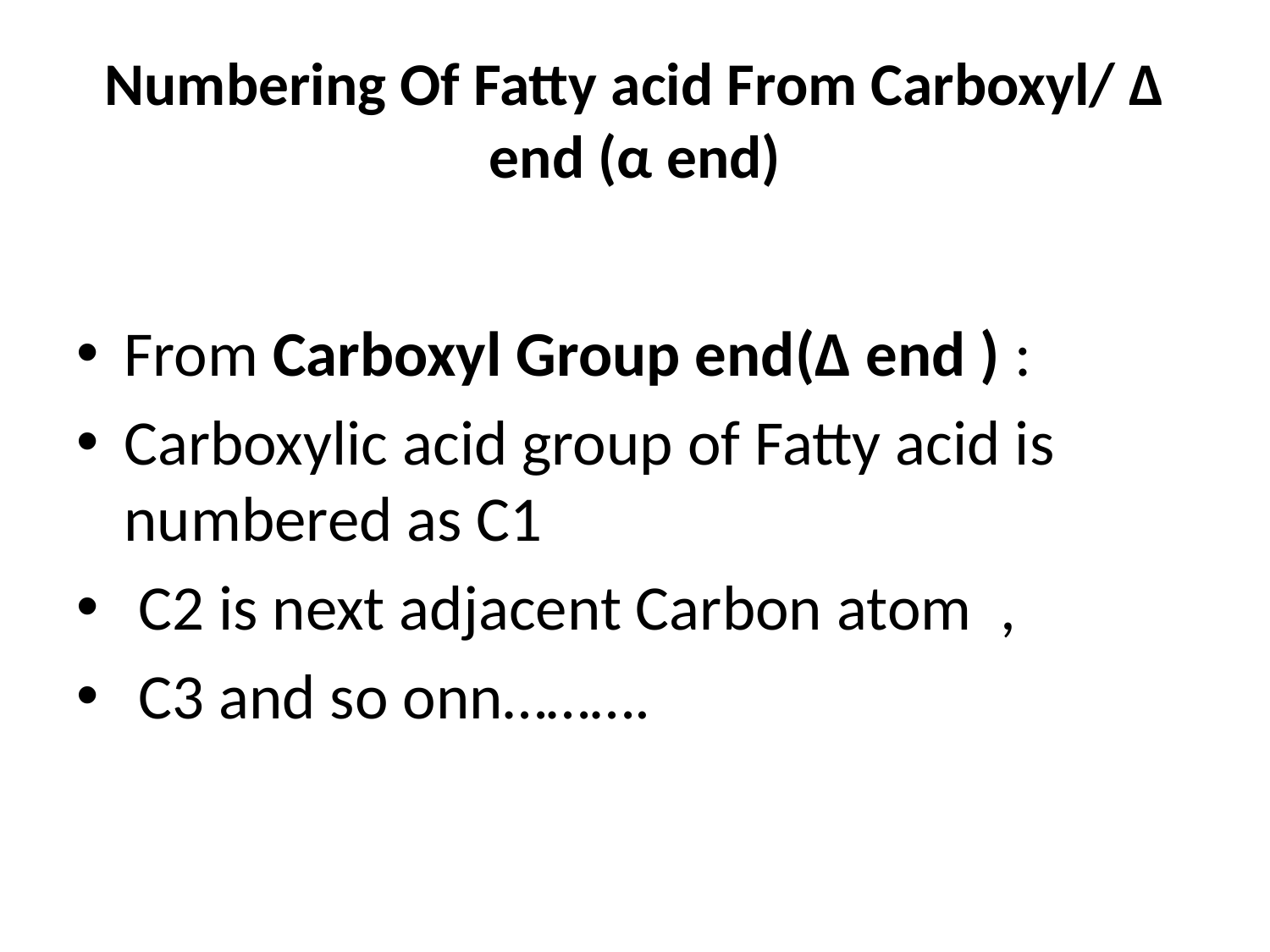

# Numbering Of Fatty acid From Carboxyl/ ∆ end (α end)
From Carboxyl Group end(∆ end ) :
Carboxylic acid group of Fatty acid is numbered as C1
 C2 is next adjacent Carbon atom  ,
 C3 and so onn……….